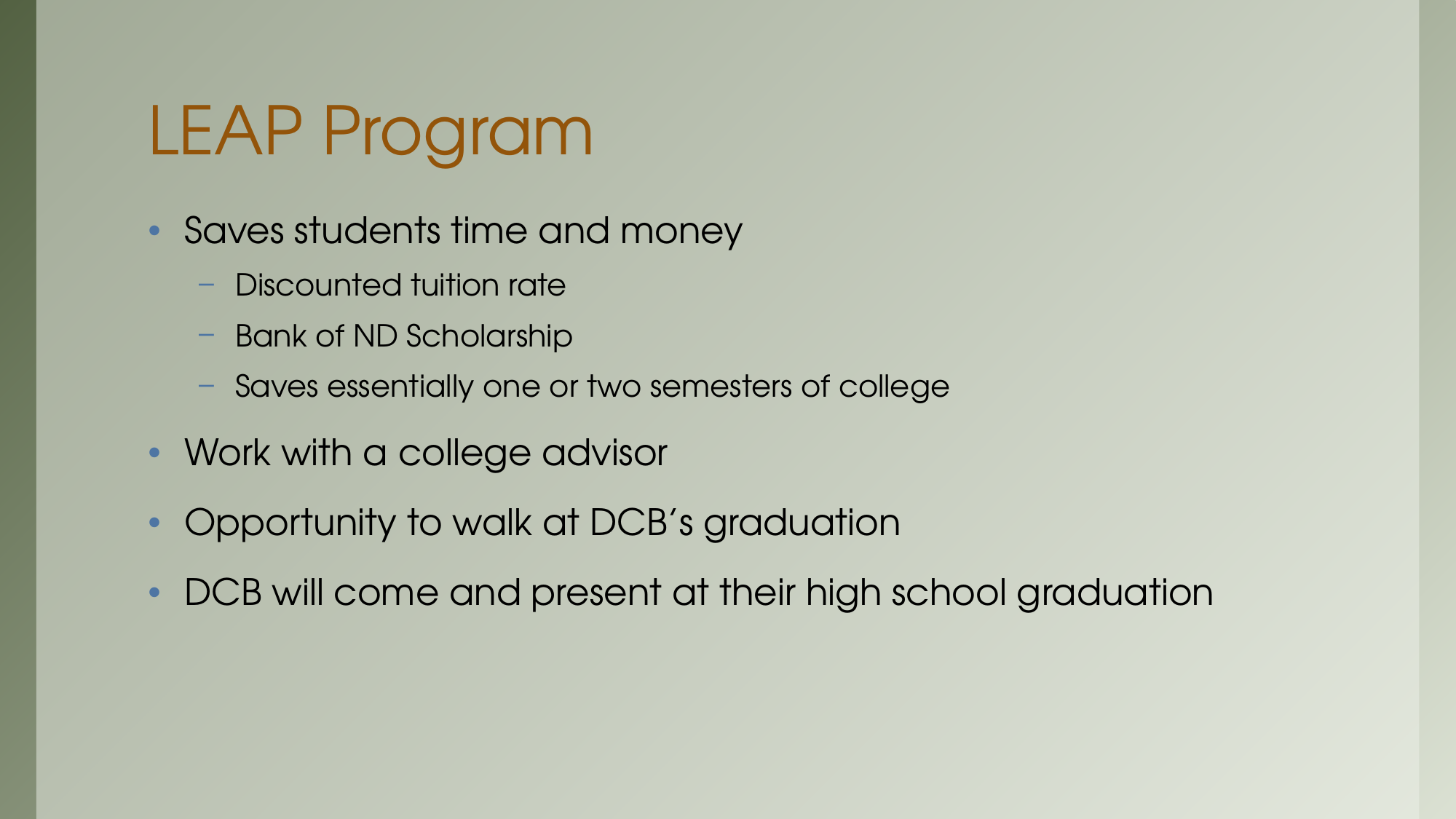

# LEAP Program
Saves students time and money
Discounted tuition rate
Bank of ND Scholarship
Saves essentially one or two semesters of college
Work with a college advisor
Opportunity to walk at DCB’s graduation
DCB will come and present at their high school graduation